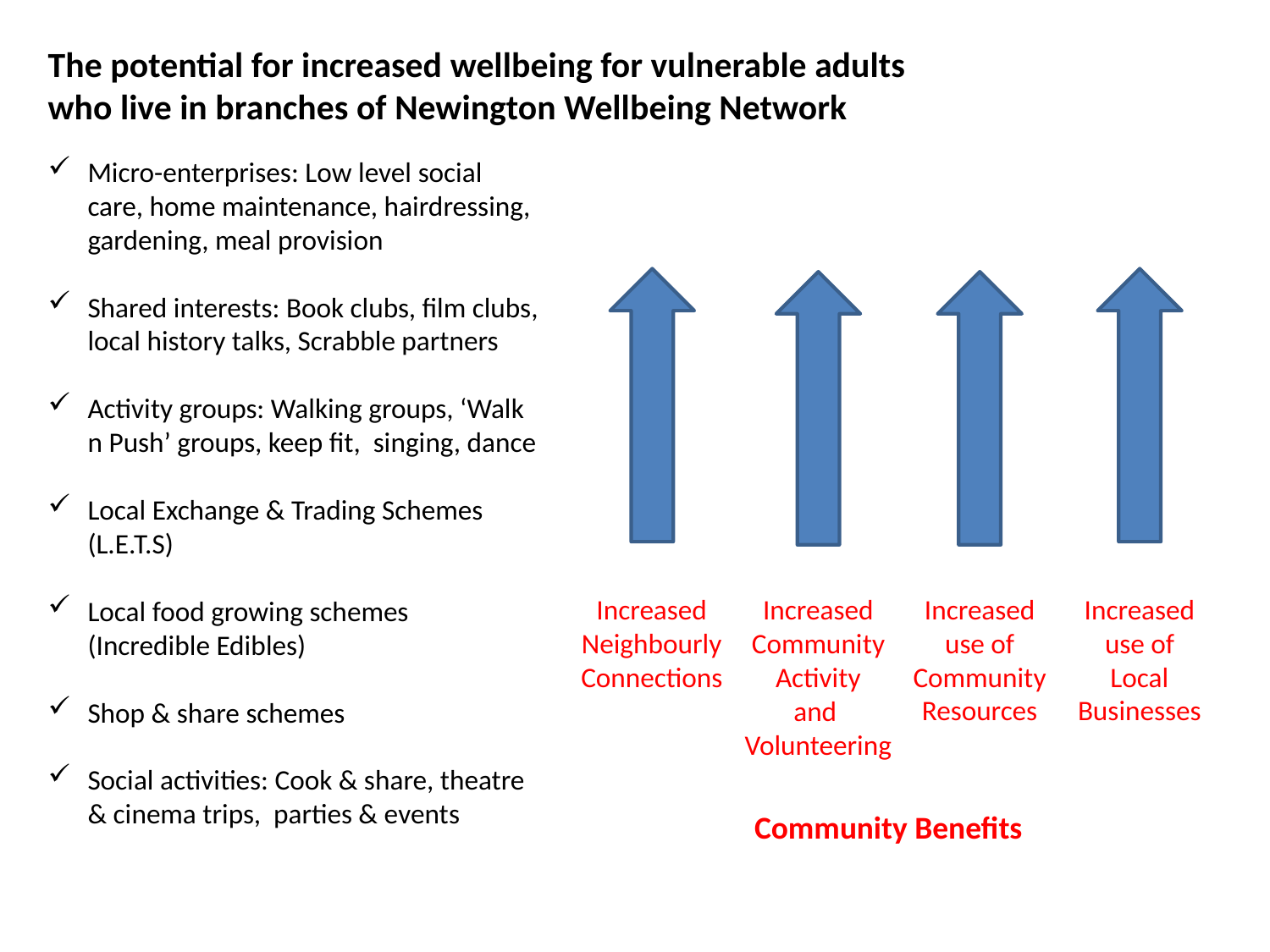

The potential for increased wellbeing for vulnerable adults
who live in branches of Newington Wellbeing Network
Micro-enterprises: Low level social care, home maintenance, hairdressing, gardening, meal provision

Shared interests: Book clubs, film clubs, local history talks, Scrabble partners

Activity groups: Walking groups, ‘Walk n Push’ groups, keep fit,  singing, dance

Local Exchange & Trading Schemes (L.E.T.S)

Local food growing schemes  (Incredible Edibles)

Shop & share schemes

Social activities: Cook & share, theatre & cinema trips,  parties & events

Increased use of Local Businesses
Increased use of Community
Resources
Increased Neighbourly Connections
Increased Community
Activity
and
Volunteering
Community Benefits